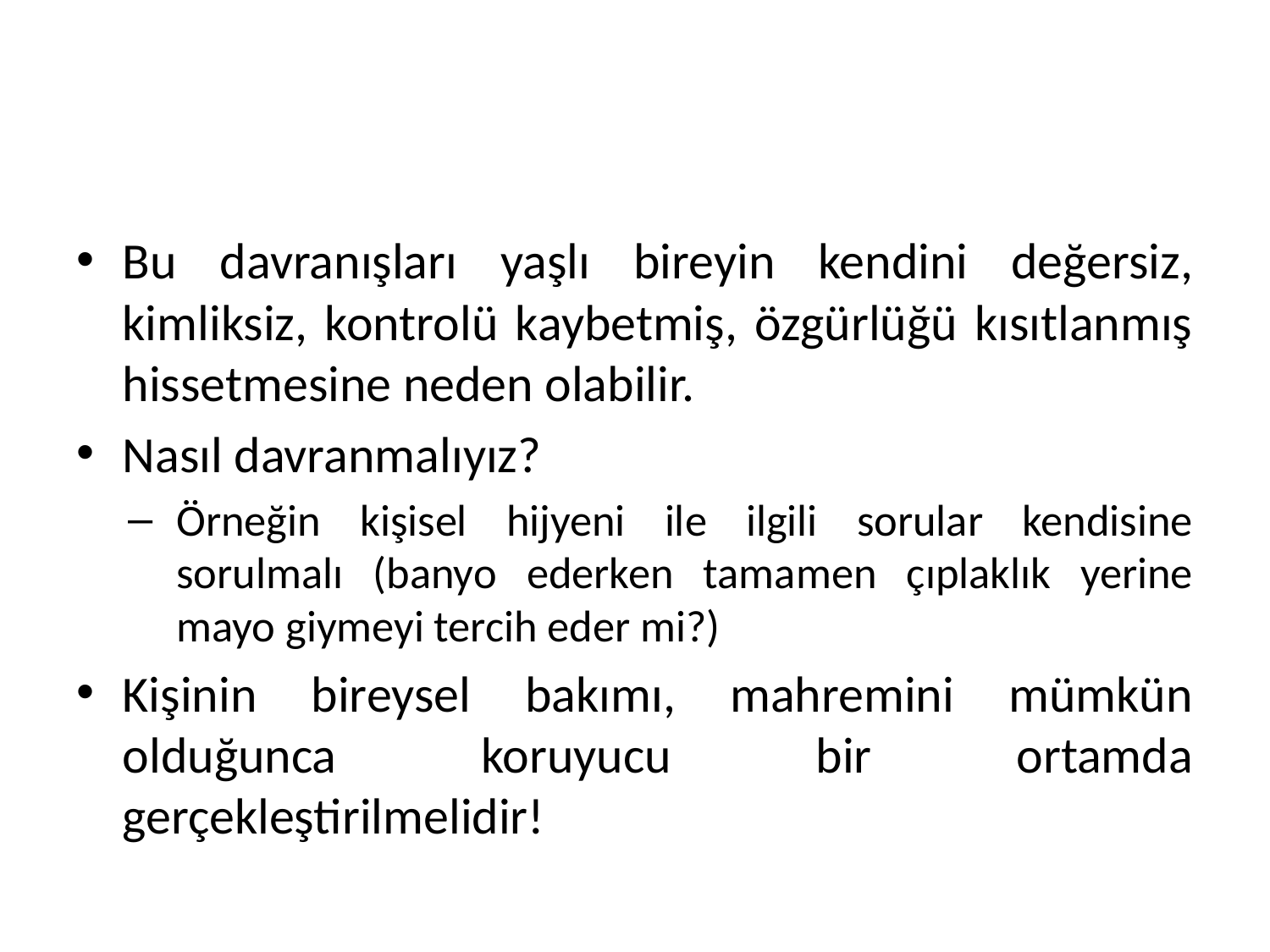

#
Bu davranışları yaşlı bireyin kendini değersiz, kimliksiz, kontrolü kaybetmiş, özgürlüğü kısıtlanmış hissetmesine neden olabilir.
Nasıl davranmalıyız?
Örneğin kişisel hijyeni ile ilgili sorular kendisine sorulmalı (banyo ederken tamamen çıplaklık yerine mayo giymeyi tercih eder mi?)
Kişinin bireysel bakımı, mahremini mümkün olduğunca koruyucu bir ortamda gerçekleştirilmelidir!